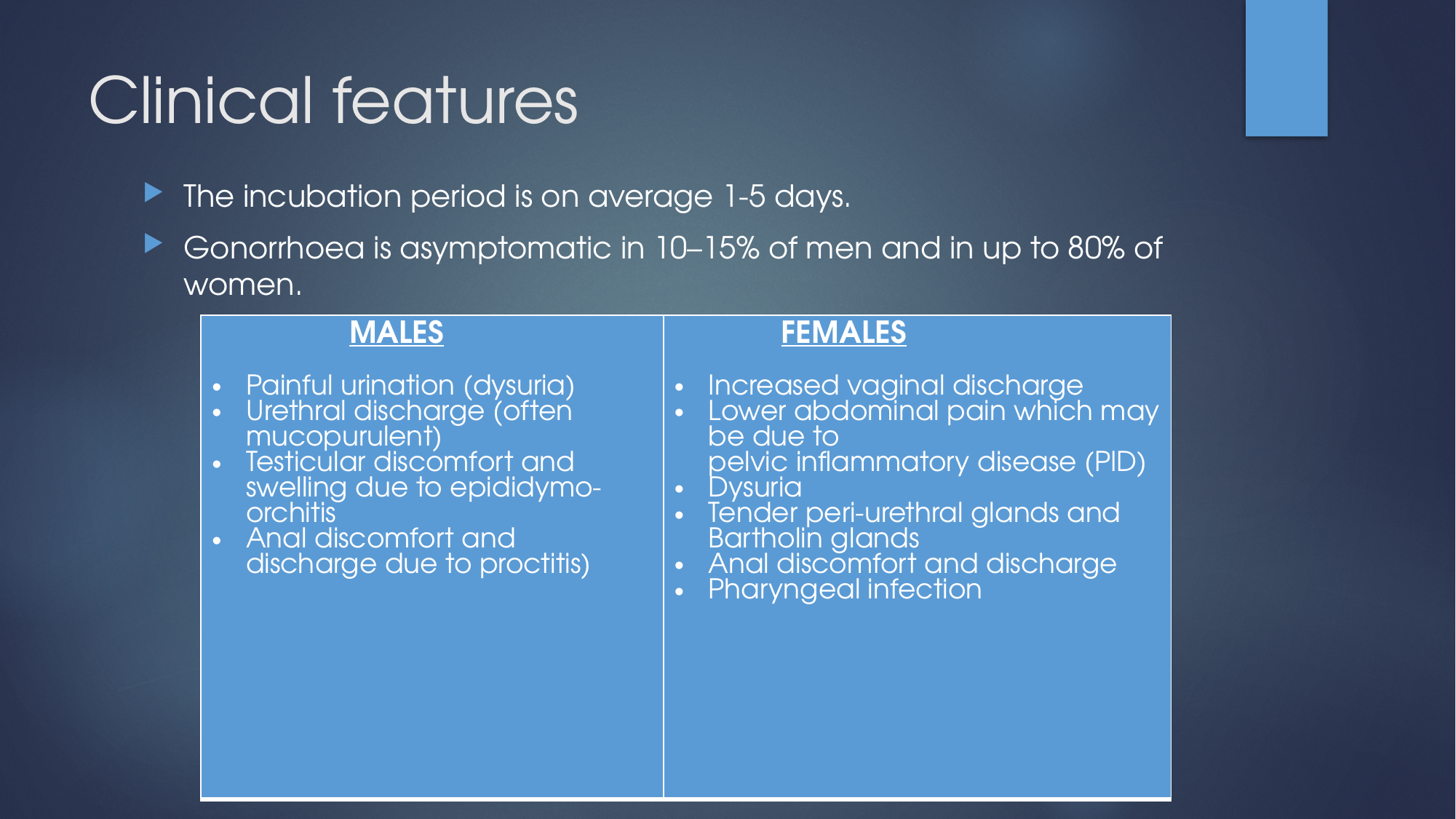

# Clinical features
The incubation period is on average 1-5 days.
Gonorrhoea is asymptomatic in 10–15% of men and in up to 80% of women.
| MALES Painful urination (dysuria) Urethral discharge (often mucopurulent) Testicular discomfort and swelling due to epididymo-orchitis Anal discomfort and discharge due to proctitis) | FEMALES Increased vaginal discharge Lower abdominal pain which may be due to pelvic inflammatory disease (PID) Dysuria Tender peri-urethral glands and Bartholin glands Anal discomfort and discharge Pharyngeal infection |
| --- | --- |